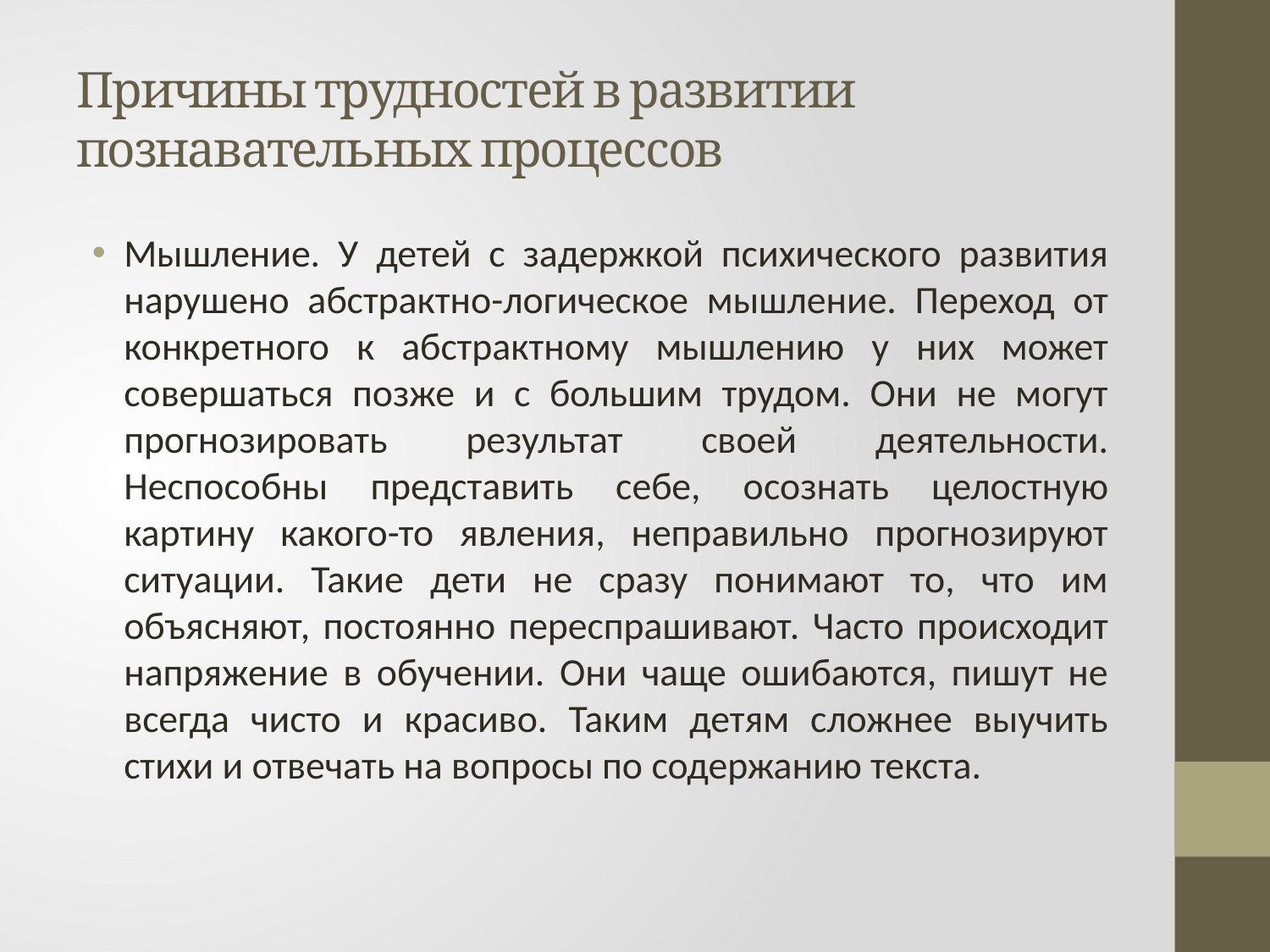

# Причины трудностей в развитии познавательных процессов
Мышление. У детей с задержкой психического развития нарушено абстрактно-логическое мышление. Переход от конкретного к абстрактному мышлению у них может совершаться позже и с большим трудом. Они не могут прогнозировать результат своей деятельности. Неспособны представить себе, осознать целостную картину какого-то явления, неправильно прогнозируют ситуации. Такие дети не сразу понимают то, что им объясняют, постоянно переспрашивают. Часто происходит напряжение в обучении. Они чаще ошибаются, пишут не всегда чисто и красиво. Таким детям сложнее выучить стихи и отвечать на вопросы по содержанию текста.